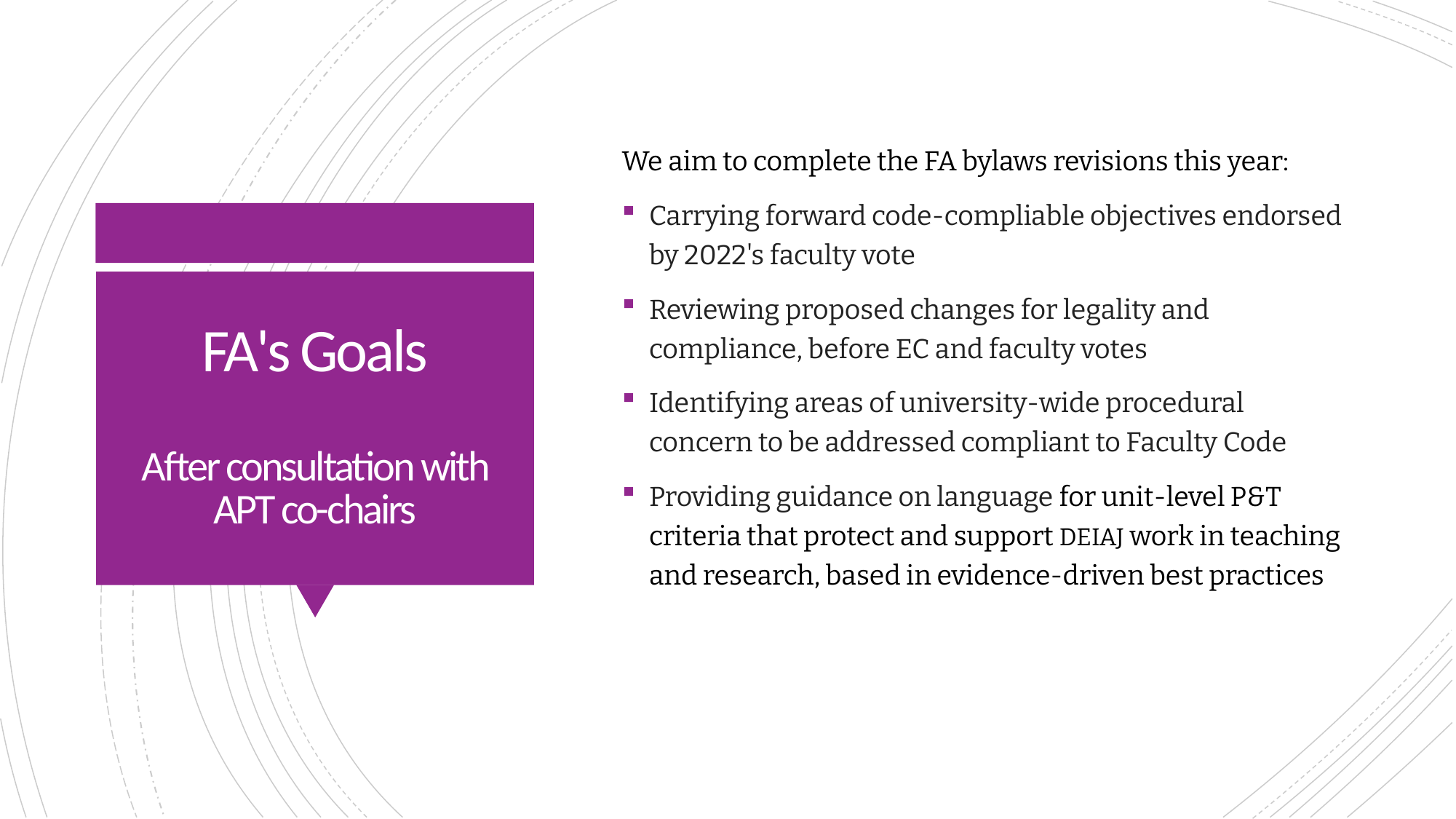

We aim to complete the FA bylaws revisions this year:
Carrying forward code-compliable objectives endorsed by 2022's faculty vote
Reviewing proposed changes for legality and compliance, before EC and faculty votes
Identifying areas of university-wide procedural concern to be addressed compliant to Faculty Code
Providing guidance on language for unit-level P&T criteria that protect and support DEIAJ work in teaching and research, based in evidence-driven best practices

# FA's Goals After consultation with APT co-chairs